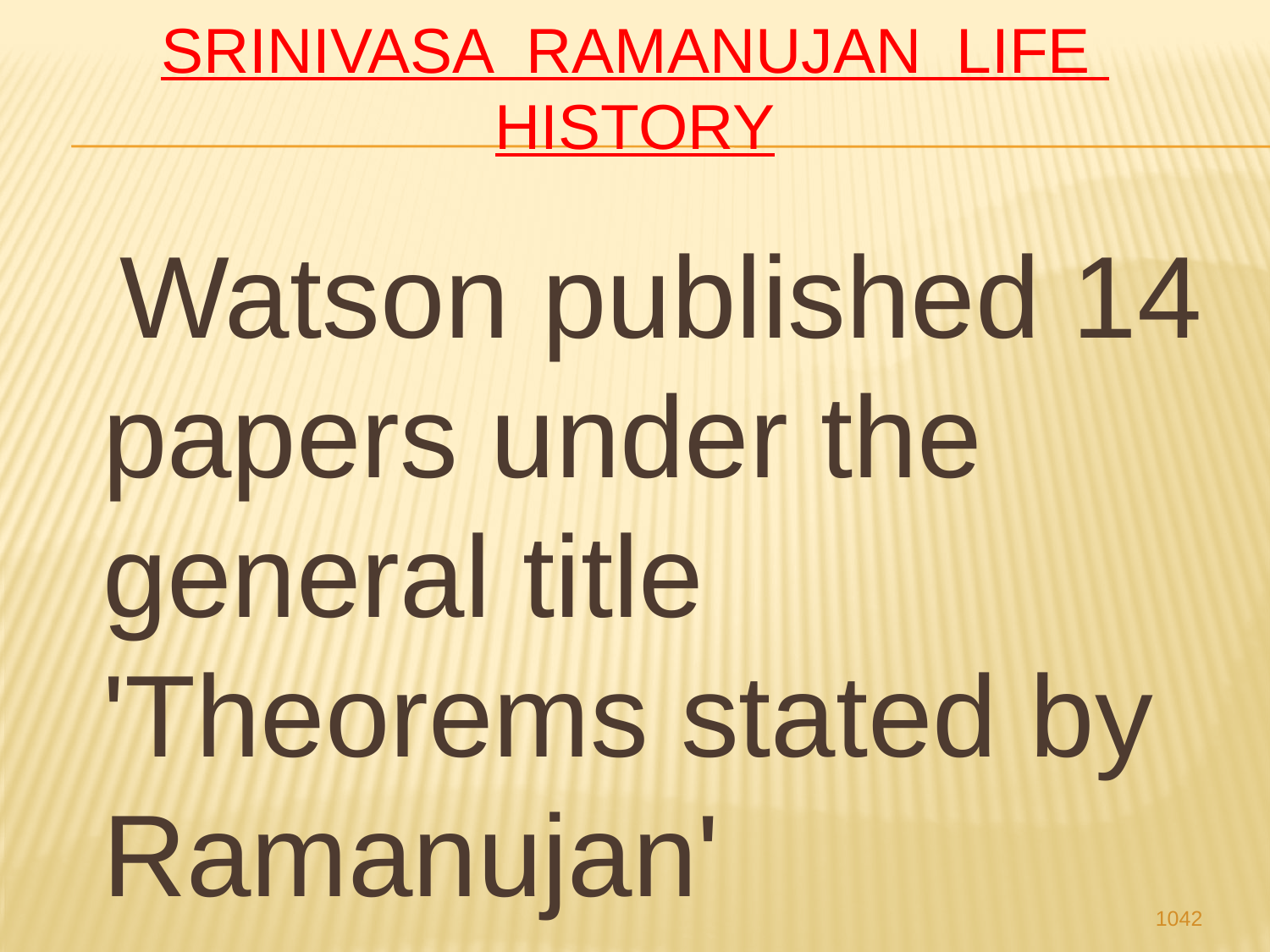

# Srinivasa  Ramanujan  life  history
  Watson published 14 papers under the general title 'Theorems stated by Ramanujan'

1042